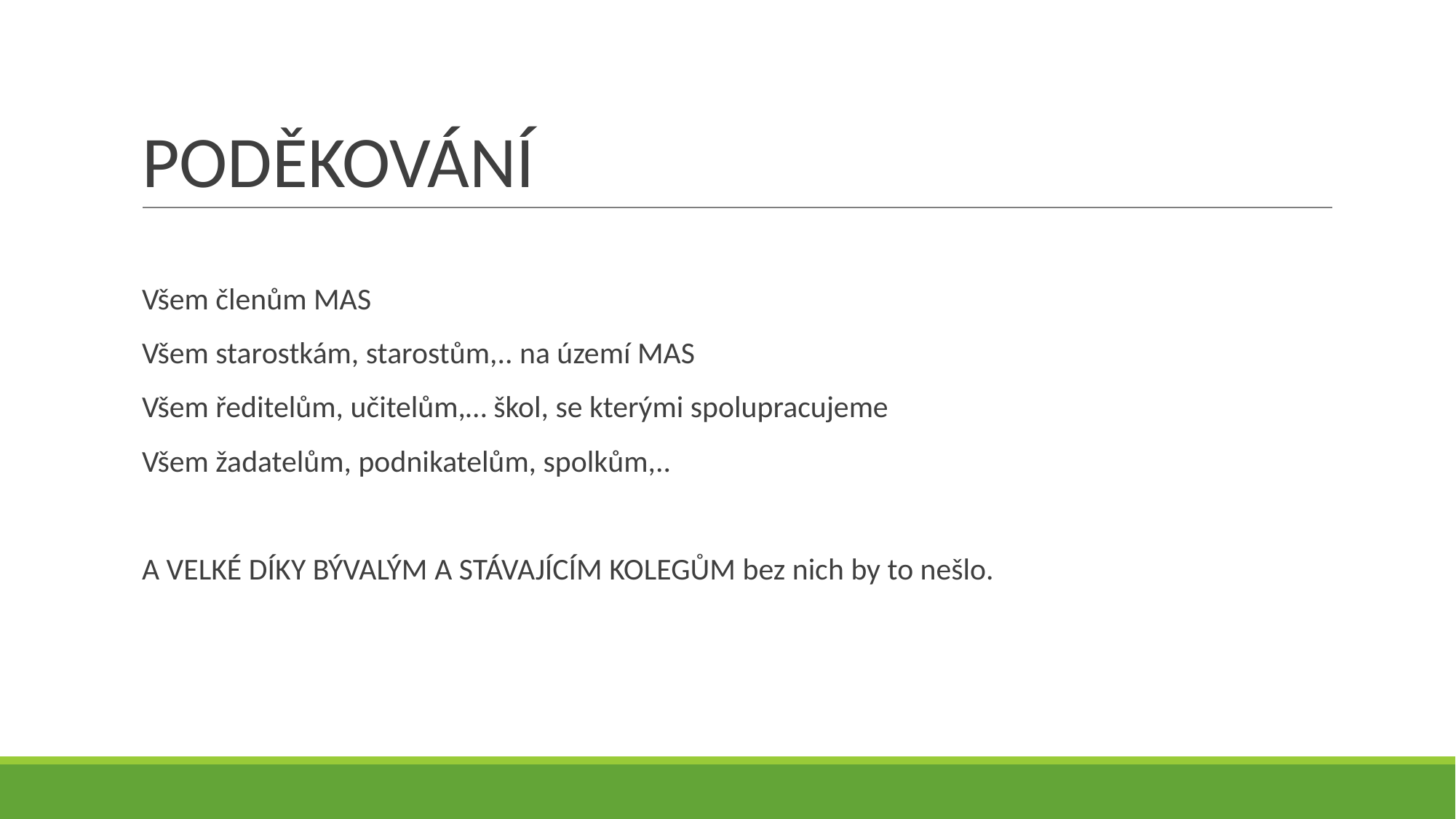

# PODĚKOVÁNÍ

Všem členům MAS
Všem starostkám, starostům,.. na území MAS
Všem ředitelům, učitelům,… škol, se kterými spolupracujeme
Všem žadatelům, podnikatelům, spolkům,..

A VELKÉ DÍKY BÝVALÝM A STÁVAJÍCÍM KOLEGŮM bez nich by to nešlo.